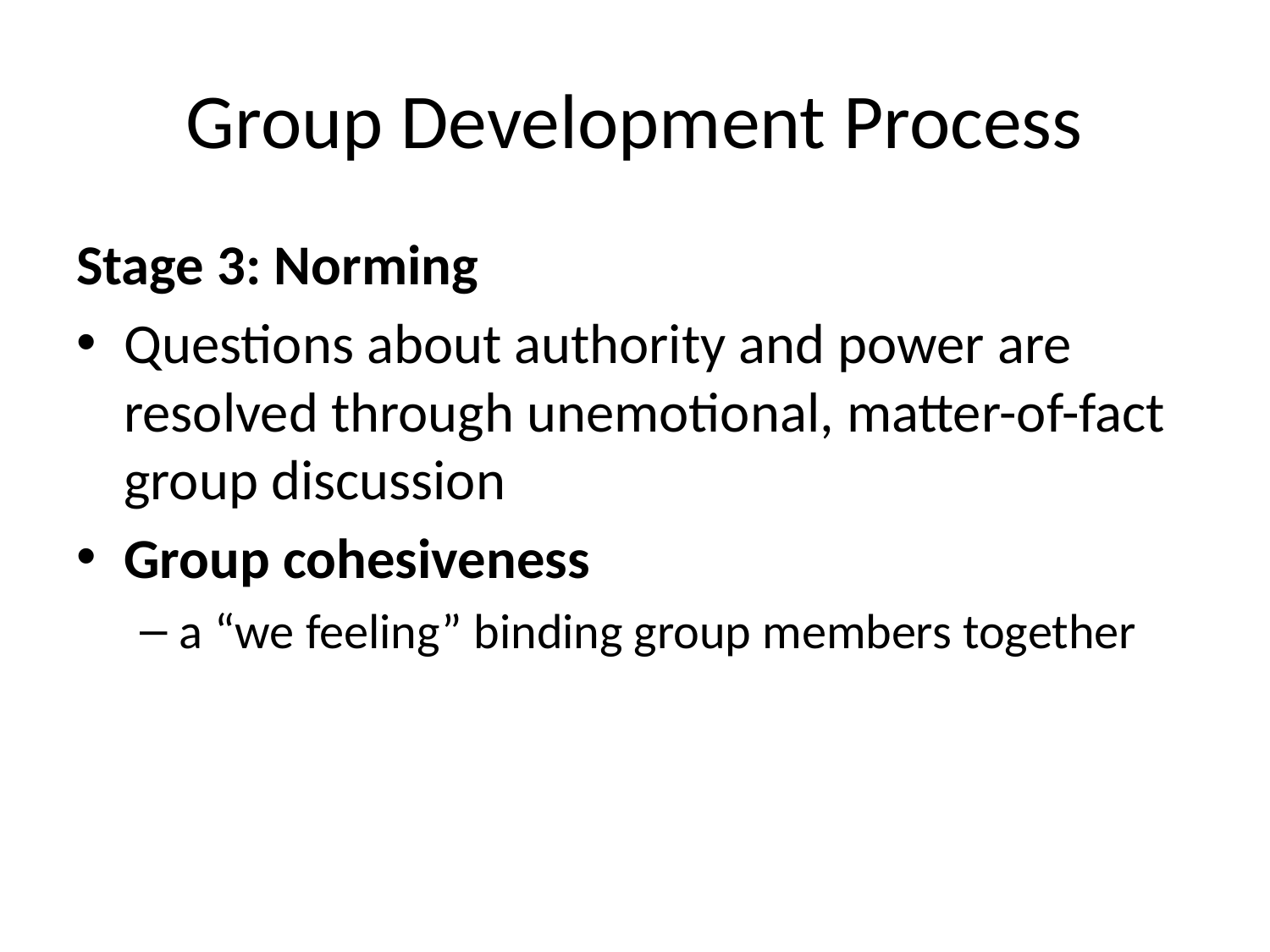

# Group Development Process
Stage 3: Norming
Questions about authority and power are resolved through unemotional, matter-of-fact group discussion
Group cohesiveness
a “we feeling” binding group members together